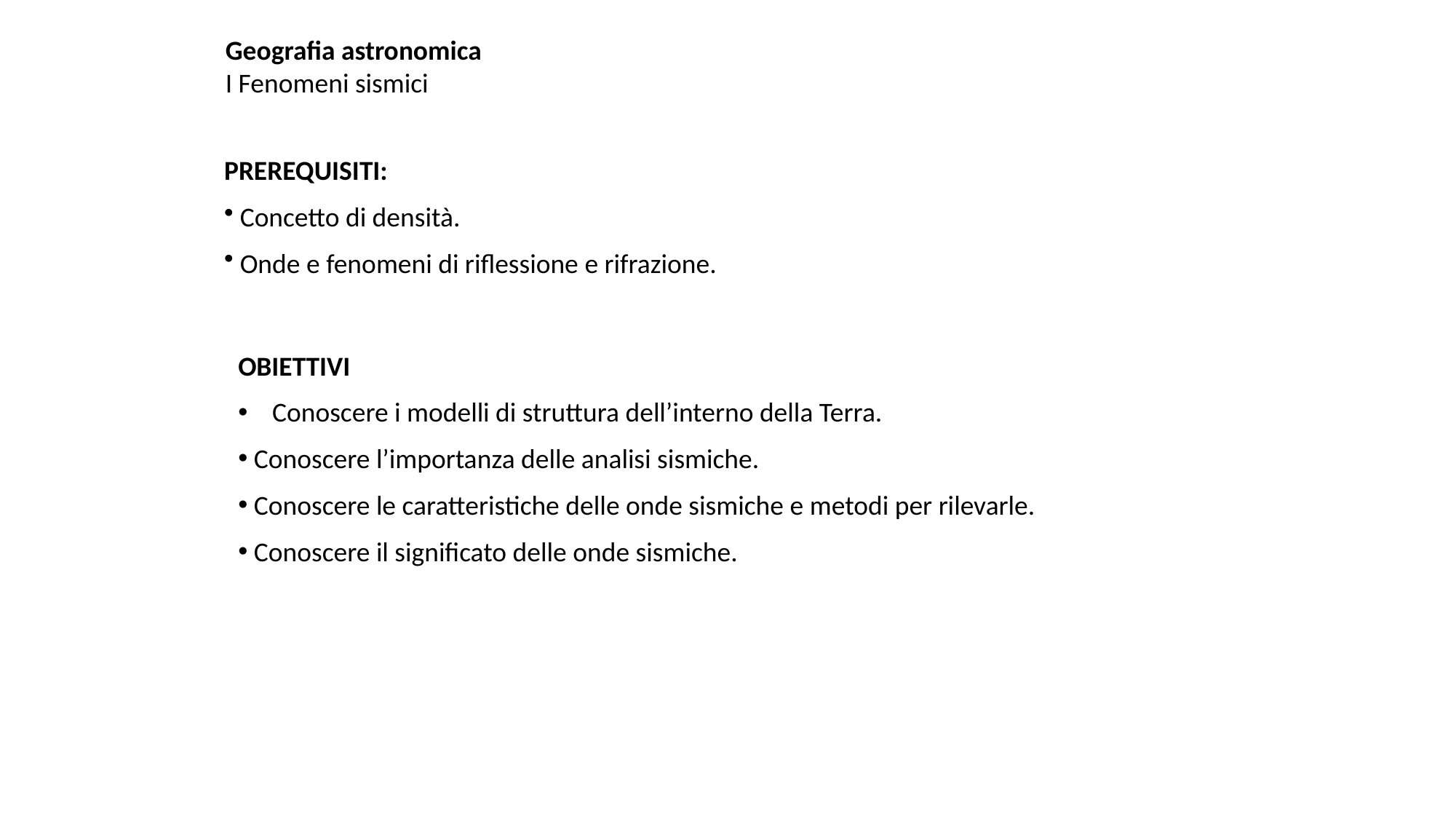

Geografia astronomica
I Fenomeni sismici

PREREQUISITI:
 Concetto di densità.
 Onde e fenomeni di riflessione e rifrazione.

OBIETTIVI
Conoscere i modelli di struttura dell’interno della Terra.
 Conoscere l’importanza delle analisi sismiche.
 Conoscere le caratteristiche delle onde sismiche e metodi per rilevarle.
 Conoscere il significato delle onde sismiche.